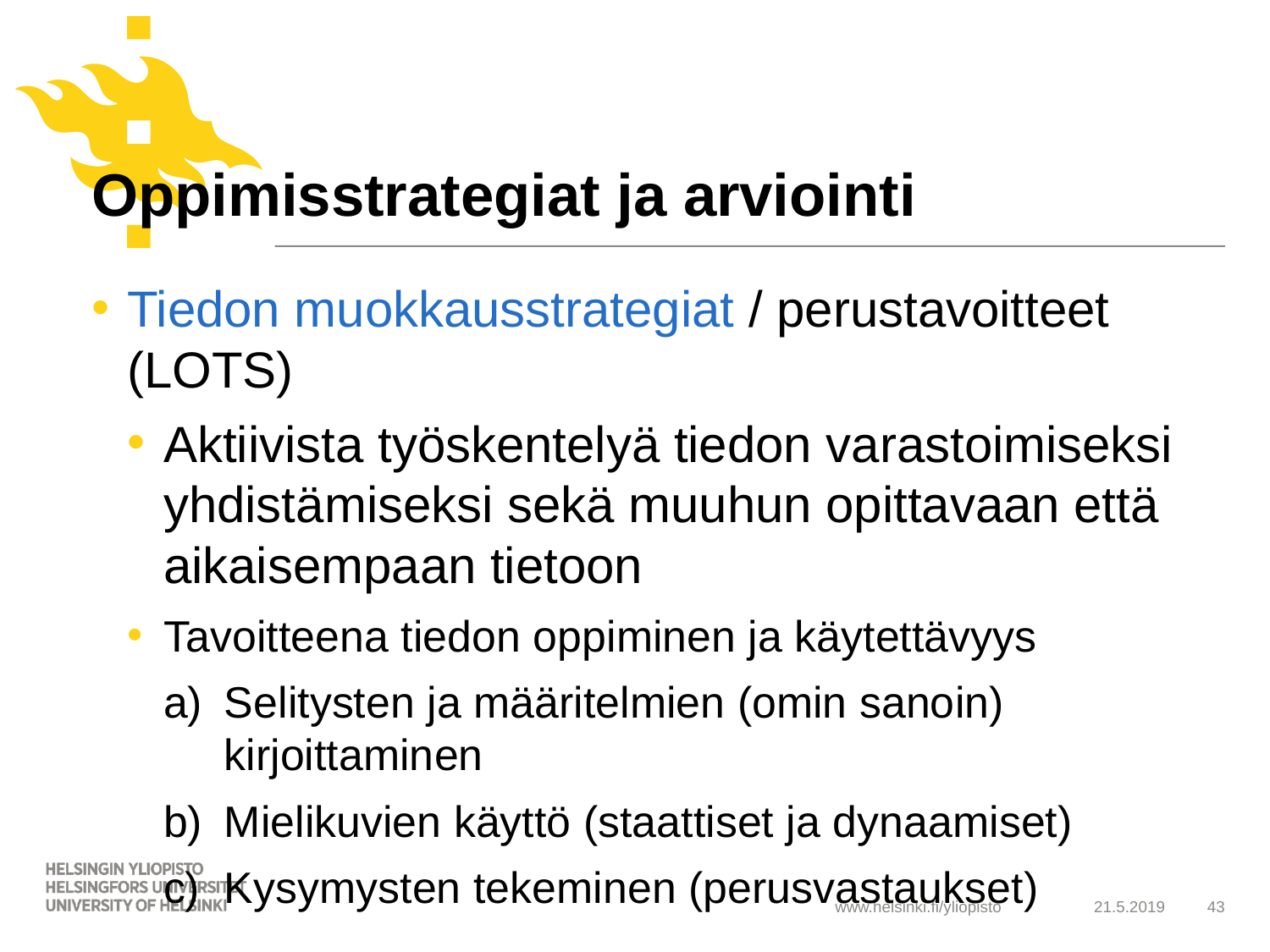

# Oppimisstrategiat ja arviointi
Tiedon muokkausstrategiat / perustavoitteet (LOTS)
Aktiivista työskentelyä tiedon varastoimiseksi yhdistämiseksi sekä muuhun opittavaan että aikaisempaan tietoon
Tavoitteena tiedon oppiminen ja käytettävyys
Selitysten ja määritelmien (omin sanoin) kirjoittaminen
Mielikuvien käyttö (staattiset ja dynaamiset)
Kysymysten tekeminen (perusvastaukset)

21.5.2019
43